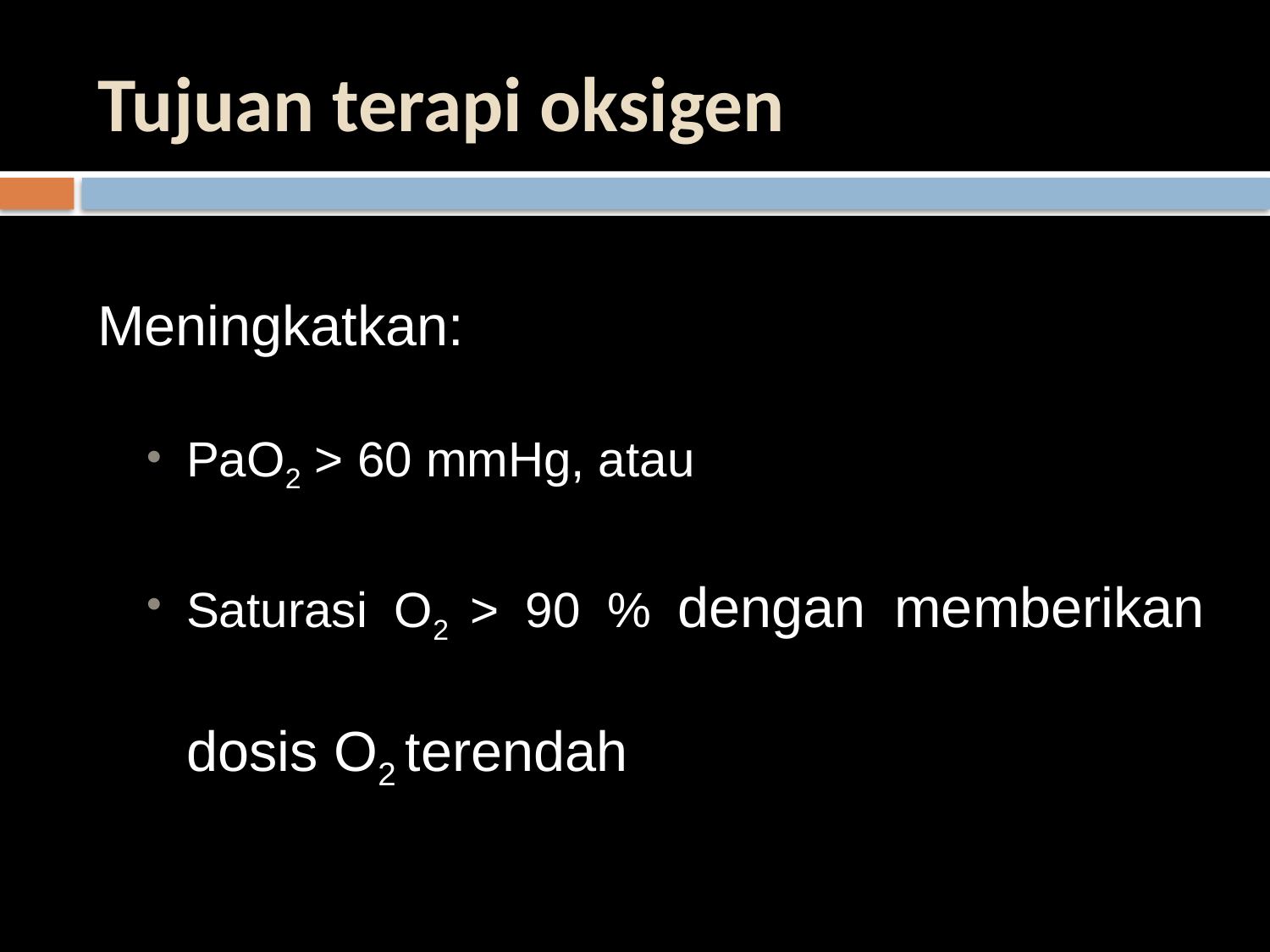

# Tujuan terapi oksigen
Meningkatkan:
PaO2 > 60 mmHg, atau
Saturasi O2 > 90 % dengan memberikan dosis O2 terendah